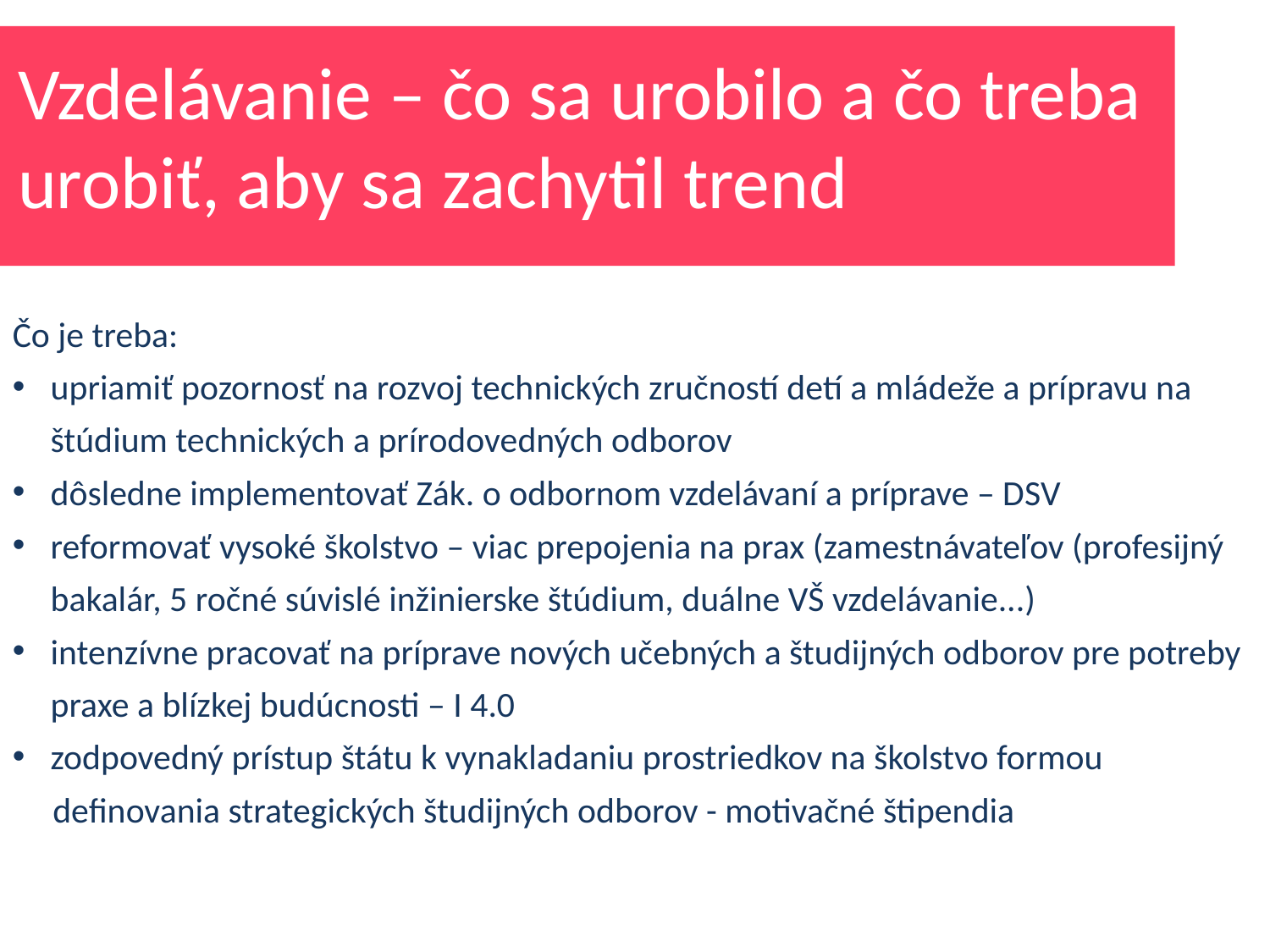

Vzdelávanie – čo sa urobilo a čo treba urobiť, aby sa zachytil trend
Čo je treba:
upriamiť pozornosť na rozvoj technických zručností detí a mládeže a prípravu na štúdium technických a prírodovedných odborov
dôsledne implementovať Zák. o odbornom vzdelávaní a príprave – DSV
reformovať vysoké školstvo – viac prepojenia na prax (zamestnávateľov (profesijný bakalár, 5 ročné súvislé inžinierske štúdium, duálne VŠ vzdelávanie...)
intenzívne pracovať na príprave nových učebných a študijných odborov pre potreby praxe a blízkej budúcnosti – I 4.0
zodpovedný prístup štátu k vynakladaniu prostriedkov na školstvo formou
     definovania strategických študijných odborov - motivačné štipendia